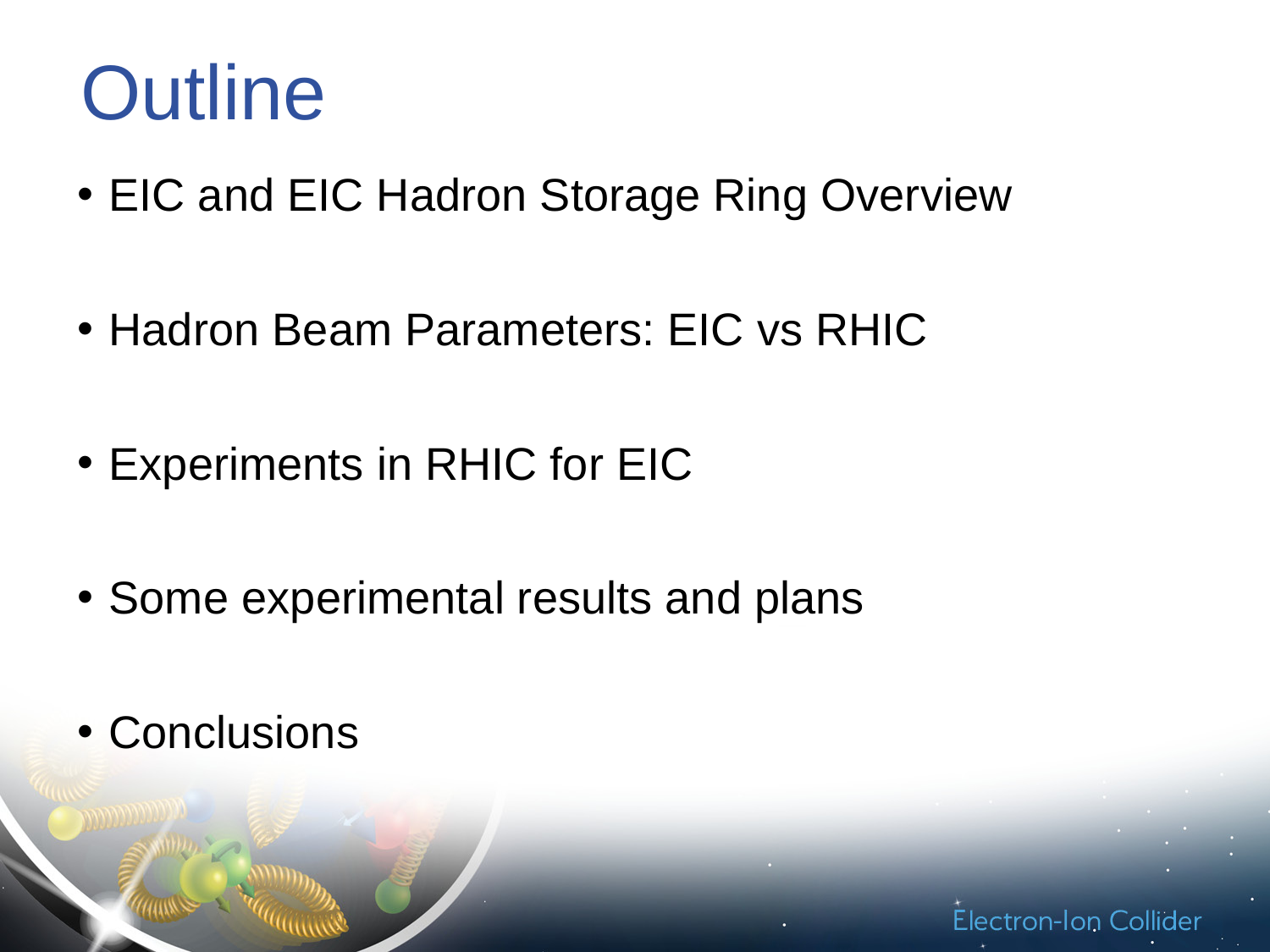

# Outline
EIC and EIC Hadron Storage Ring Overview

Hadron Beam Parameters: EIC vs RHIC

Experiments in RHIC for EIC

Some experimental results and plans

Conclusions